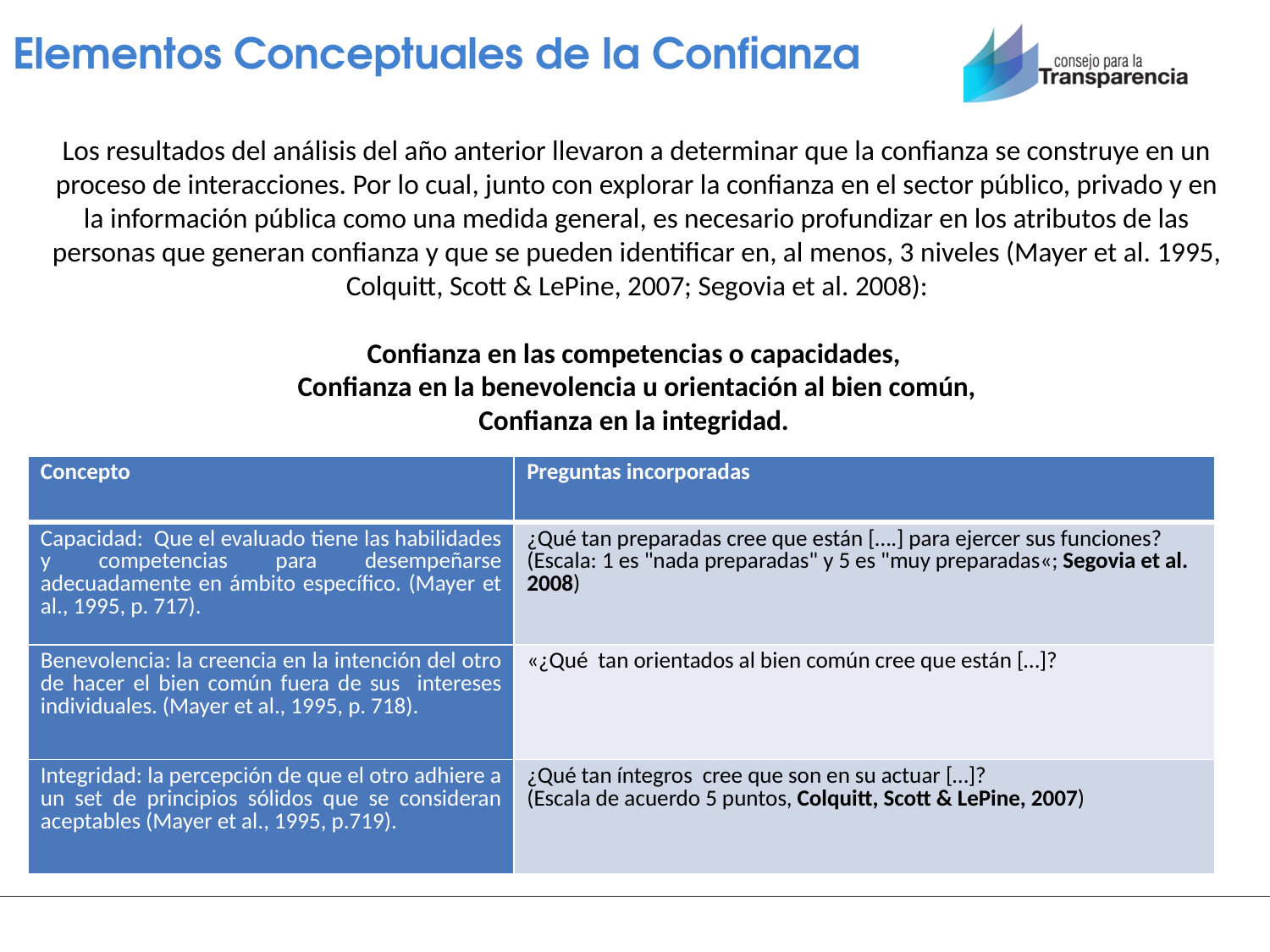

# Elementos Conceptuales de la Confianza
Los resultados del análisis del año anterior llevaron a determinar que la confianza se construye en un proceso de interacciones. Por lo cual, junto con explorar la confianza en el sector público, privado y en la información pública como una medida general, es necesario profundizar en los atributos de las personas que generan confianza y que se pueden identificar en, al menos, 3 niveles (Mayer et al. 1995, Colquitt, Scott & LePine, 2007; Segovia et al. 2008):

Confianza en las competencias o capacidades,
Confianza en la benevolencia u orientación al bien común,
Confianza en la integridad.
| Concepto | Preguntas incorporadas |
| --- | --- |
| Capacidad: Que el evaluado tiene las habilidades y competencias para desempeñarse adecuadamente en ámbito específico. (Mayer et al., 1995, p. 717). | ¿Qué tan preparadas cree que están [….] para ejercer sus funciones? (Escala: 1 es "nada preparadas" y 5 es "muy preparadas«; Segovia et al. 2008) |
| Benevolencia: la creencia en la intención del otro de hacer el bien común fuera de sus intereses individuales. (Mayer et al., 1995, p. 718). | «¿Qué tan orientados al bien común cree que están […]? |
| Integridad: la percepción de que el otro adhiere a un set de principios sólidos que se consideran aceptables (Mayer et al., 1995, p.719). | ¿Qué tan íntegros cree que son en su actuar […]? (Escala de acuerdo 5 puntos, Colquitt, Scott & LePine, 2007) |